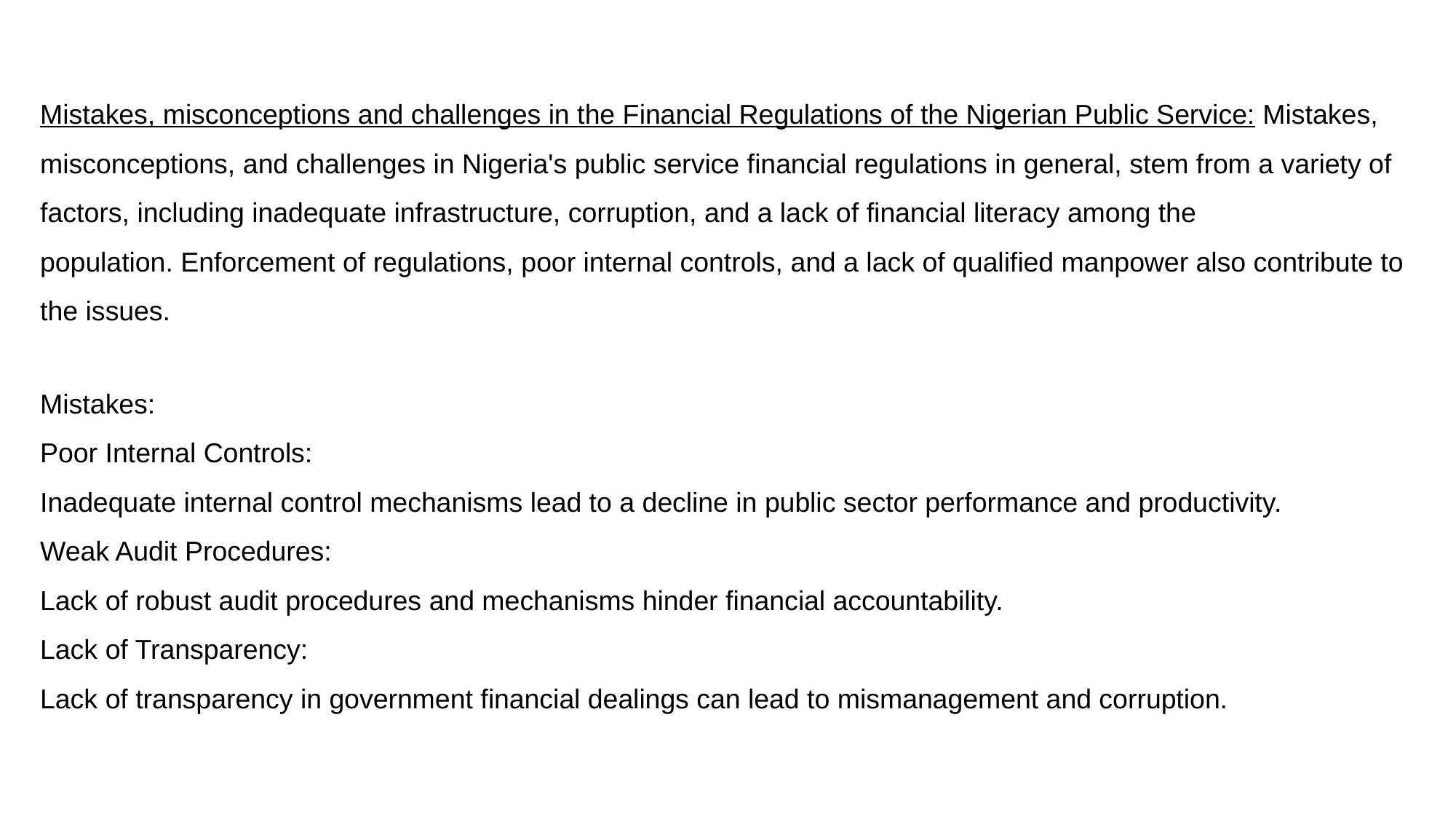

Mistakes, misconceptions and challenges in the Financial Regulations of the Nigerian Public Service: Mistakes, misconceptions, and challenges in Nigeria's public service financial regulations in general, stem from a variety of factors, including inadequate infrastructure, corruption, and a lack of financial literacy among the population. Enforcement of regulations, poor internal controls, and a lack of qualified manpower also contribute to the issues.

Mistakes:
Poor Internal Controls:
Inadequate internal control mechanisms lead to a decline in public sector performance and productivity.
Weak Audit Procedures:
Lack of robust audit procedures and mechanisms hinder financial accountability.
Lack of Transparency:
Lack of transparency in government financial dealings can lead to mismanagement and corruption.